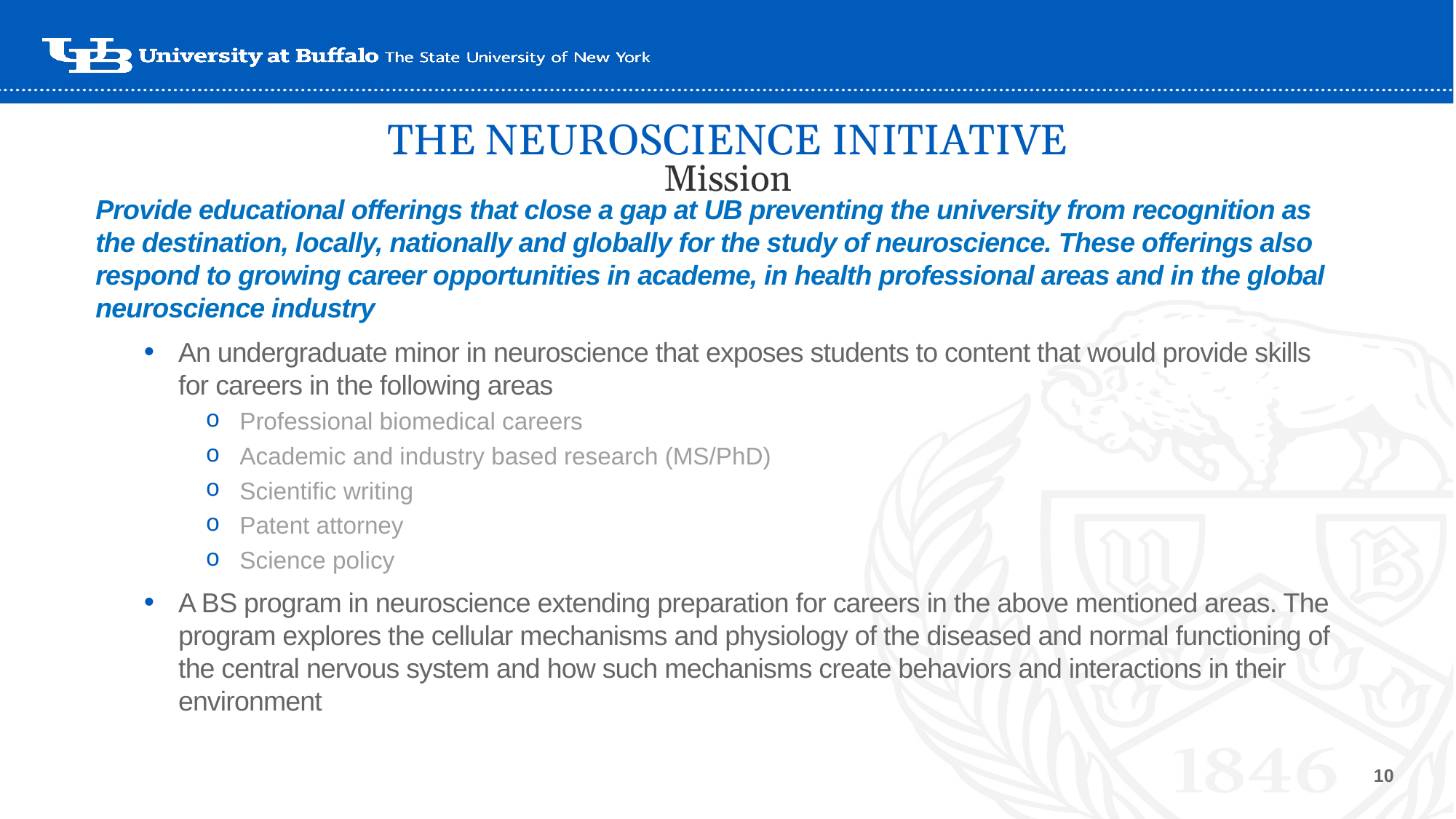

THE NEUROSCIENCE INITIATIVE
Mission
Provide educational offerings that close a gap at UB preventing the university from recognition as the destination, locally, nationally and globally for the study of neuroscience. These offerings also respond to growing career opportunities in academe, in health professional areas and in the global neuroscience industry
An undergraduate minor in neuroscience that exposes students to content that would provide skills for careers in the following areas
Professional biomedical careers
Academic and industry based research (MS/PhD)
Scientific writing
Patent attorney
Science policy
A BS program in neuroscience extending preparation for careers in the above mentioned areas. The program explores the cellular mechanisms and physiology of the diseased and normal functioning of the central nervous system and how such mechanisms create behaviors and interactions in their environment